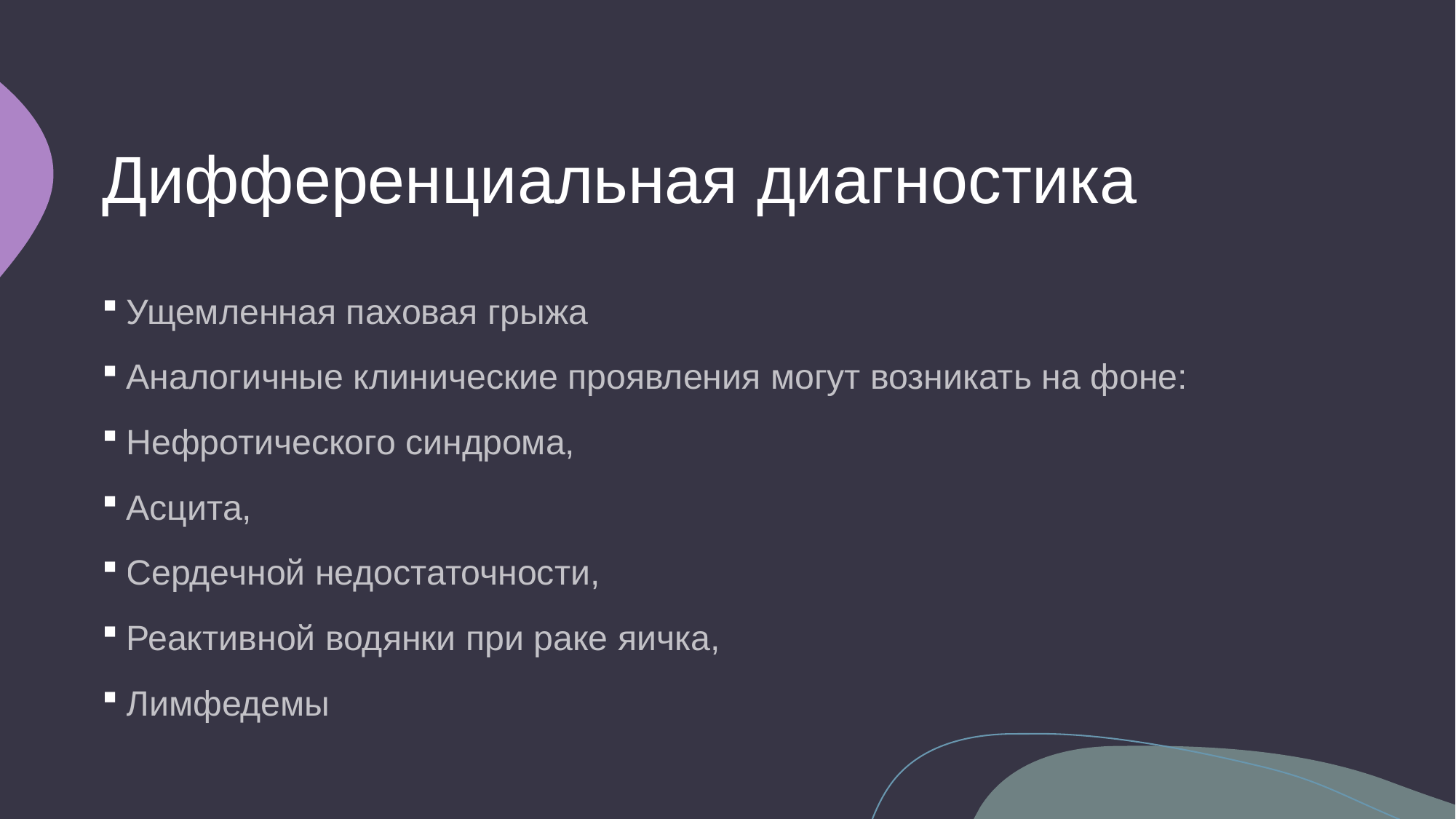

# Дифференциальная диагностика
Ущемленная паховая грыжа
Аналогичные клинические проявления могут возникать на фоне:
Нефротического синдрома,
Асцита,
Сердечной недостаточности,
Реактивной водянки при раке яичка,
Лимфедемы